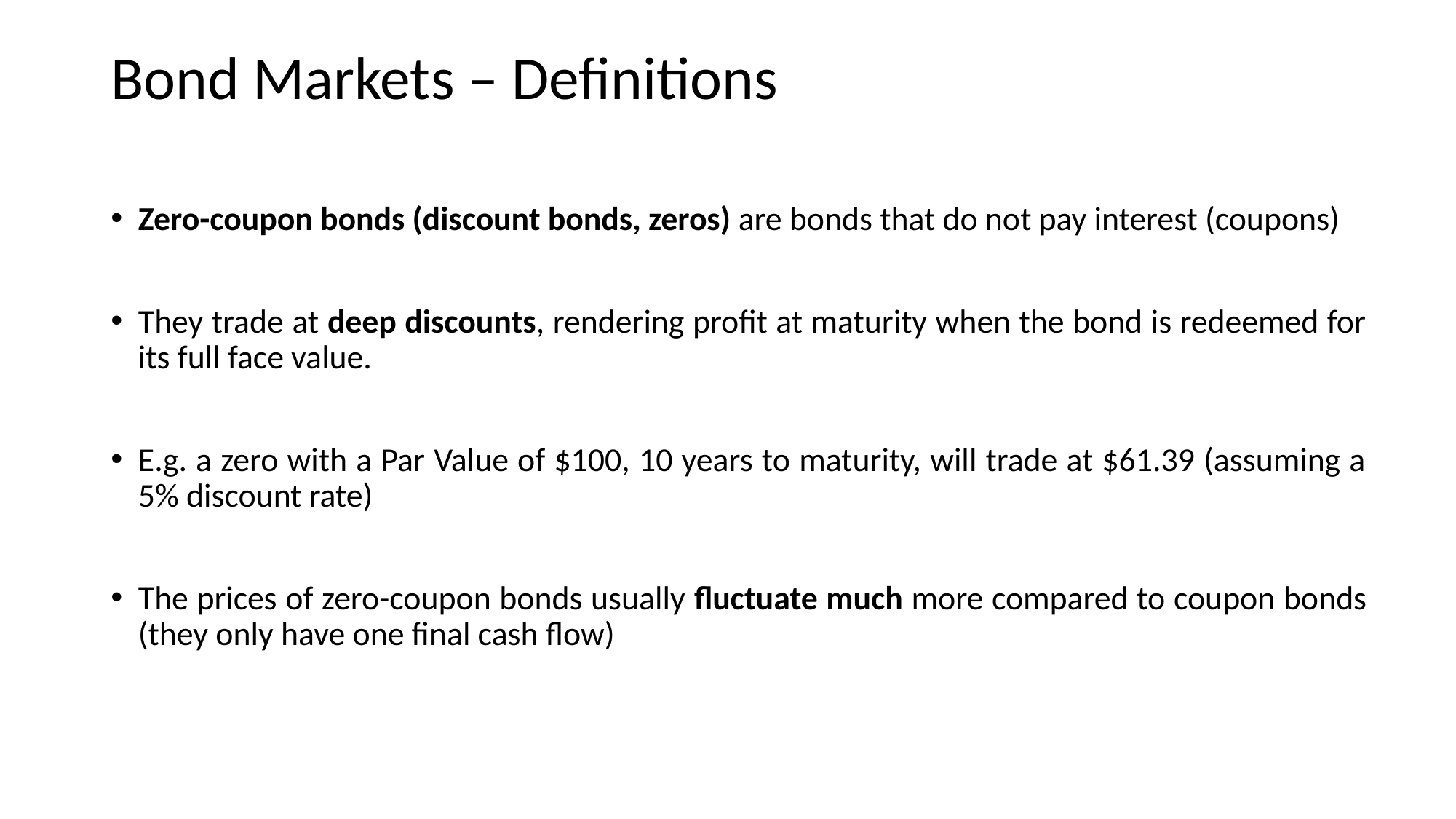

# Bond Markets – Definitions
Zero-coupon bonds (discount bonds, zeros) are bonds that do not pay interest (coupons)

They trade at deep discounts, rendering profit at maturity when the bond is redeemed for its full face value.

E.g. a zero with a Par Value of $100, 10 years to maturity, will trade at $61.39 (assuming a 5% discount rate)

The prices of zero-coupon bonds usually fluctuate much more compared to coupon bonds (they only have one final cash flow)